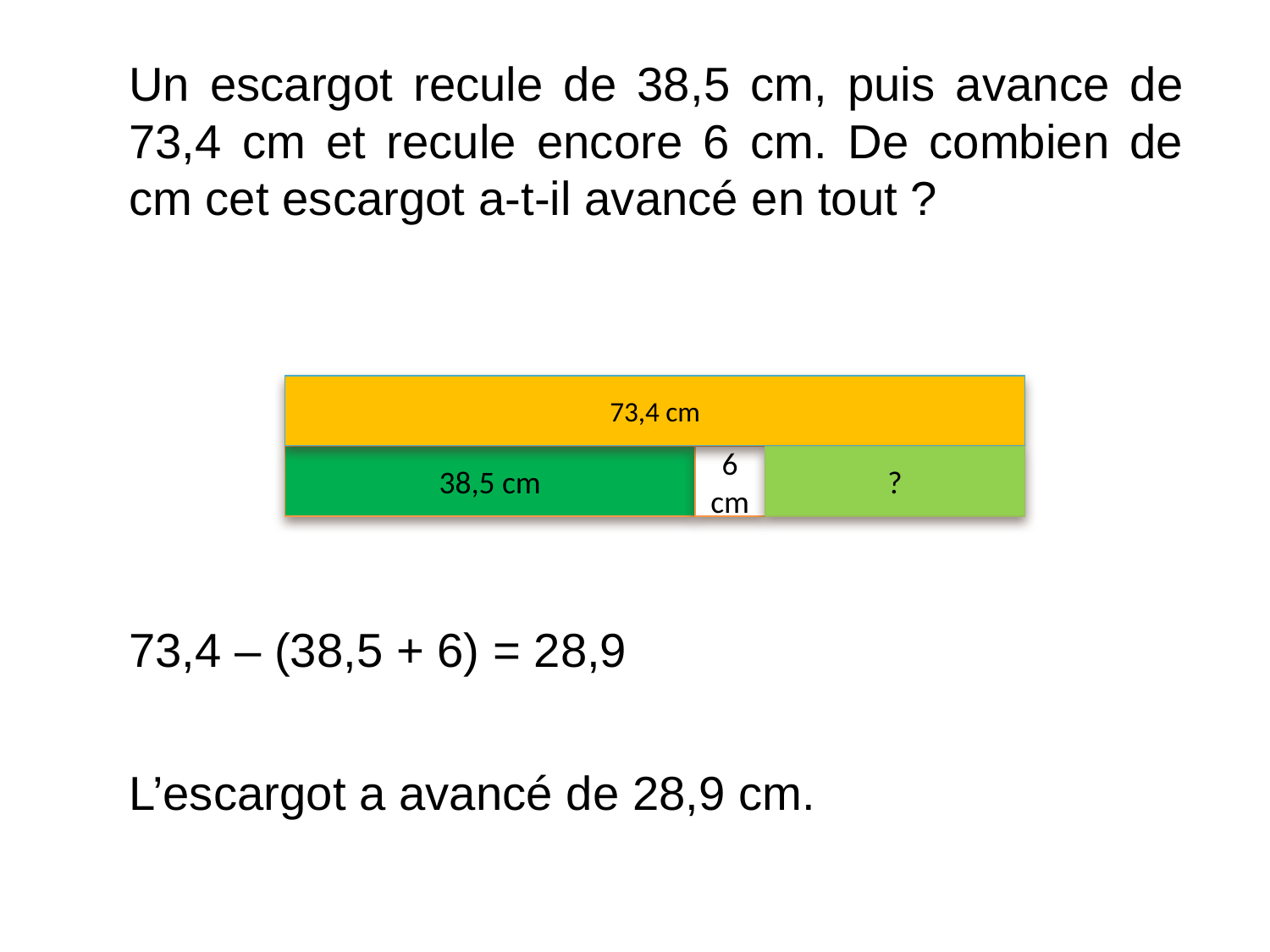

Un escargot recule de 38,5 cm, puis avance de 73,4 cm et recule encore 6 cm. De combien de cm cet escargot a-t-il avancé en tout ?
73,4 cm
38,5 cm
6 cm
?
73,4 – (38,5 + 6) = 28,9
# L’escargot a avancé de 28,9 cm.